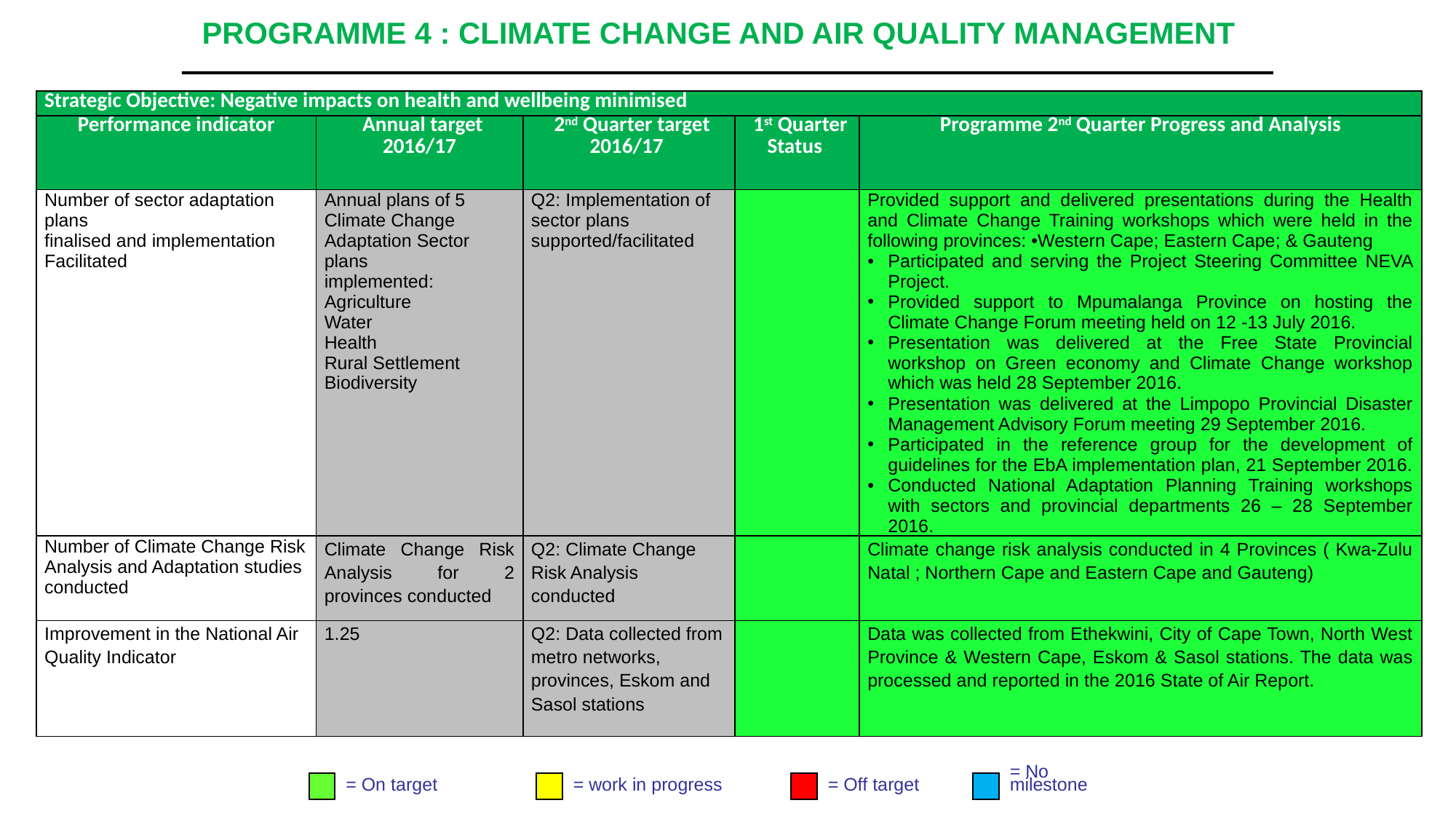

# PROGRAMME 4 : CLIMATE CHANGE AND AIR QUALITY MANAGEMENT

| Strategic Objective: Negative impacts on health and wellbeing minimised |  |  |  |  |
| --- | --- | --- | --- | --- |
| Performance indicator | Annual target 2016/17 | 2nd Quarter target 2016/17 | 1st Quarter Status | Programme 2nd Quarter Progress and Analysis |
| Number of sector adaptation plans finalised and implementation Facilitated | Annual plans of 5 Climate Change Adaptation Sector plans implemented: Agriculture Water Health Rural Settlement Biodiversity | Q2: Implementation of sector plans supported/facilitated |  | Provided support and delivered presentations during the Health and Climate Change Training workshops which were held in the following provinces: •Western Cape; Eastern Cape; & Gauteng Participated and serving the Project Steering Committee NEVA Project. Provided support to Mpumalanga Province on hosting the Climate Change Forum meeting held on 12 -13 July 2016. Presentation was delivered at the Free State Provincial workshop on Green economy and Climate Change workshop which was held 28 September 2016. Presentation was delivered at the Limpopo Provincial Disaster Management Advisory Forum meeting 29 September 2016. Participated in the reference group for the development of guidelines for the EbA implementation plan, 21 September 2016. Conducted National Adaptation Planning Training workshops with sectors and provincial departments 26 – 28 September 2016. |
| Number of Climate Change Risk Analysis and Adaptation studies conducted | Climate Change Risk Analysis for 2 provinces conducted | Q2: Climate Change Risk Analysis conducted |  | Climate change risk analysis conducted in 4 Provinces ( Kwa-Zulu Natal ; Northern Cape and Eastern Cape and Gauteng) |
| Improvement in the National Air Quality Indicator | 1.25 | Q2: Data collected from metro networks, provinces, Eskom and Sasol stations |  | Data was collected from Ethekwini, City of Cape Town, North West Province & Western Cape, Eskom & Sasol stations. The data was processed and reported in the 2016 State of Air Report. |
= On target
= work in progress
= Off target

= No
milestone